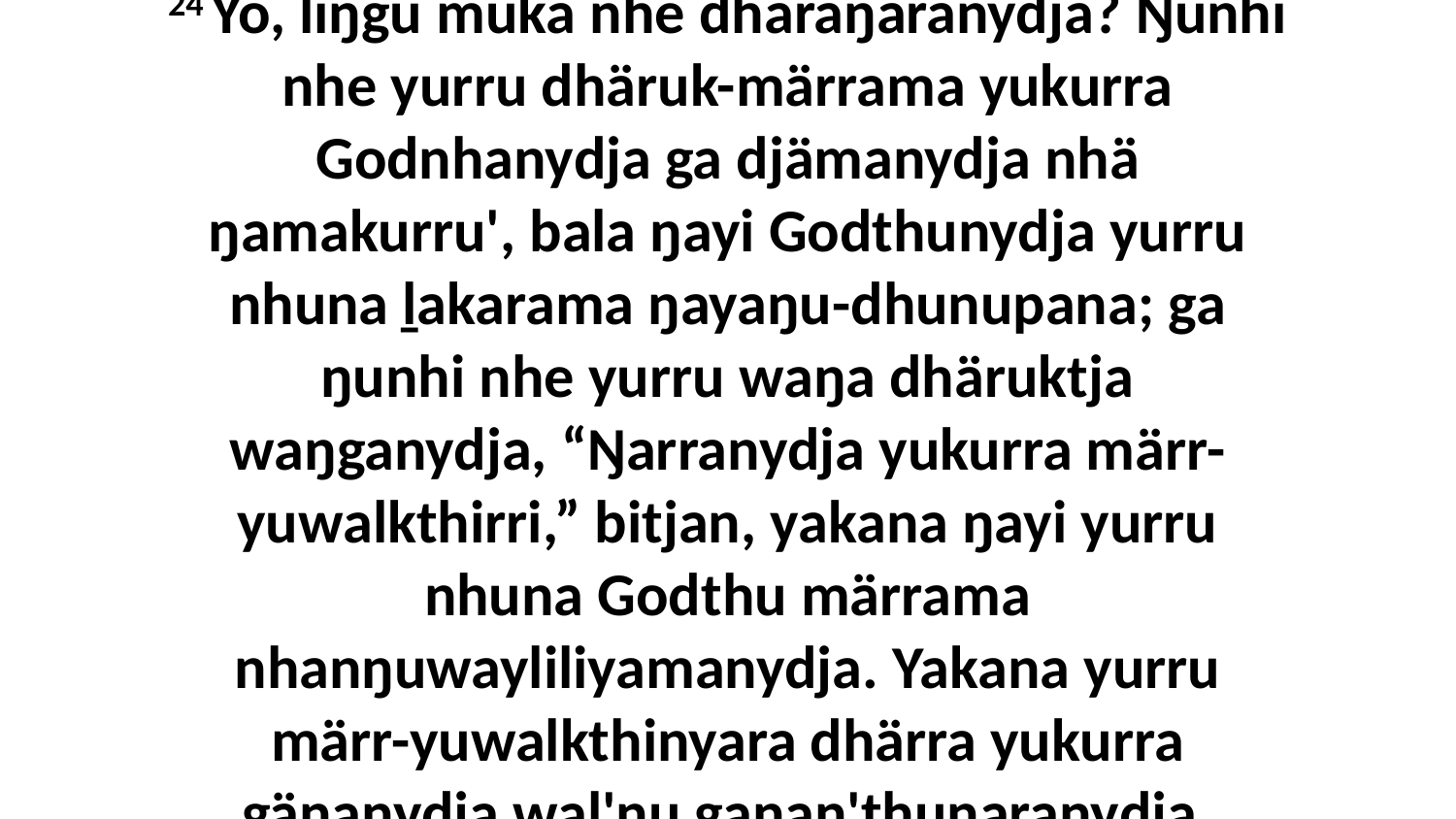

24 Yo, liŋgu muka nhe dharaŋaranydja? Ŋunhi nhe yurru dhäruk-märrama yukurra Godnhanydja ga djämanydja nhä ŋamakurru', bala ŋayi Godthunydja yurru nhuna ḻakarama ŋayaŋu-dhunupana; ga ŋunhi nhe yurru waŋa dhäruktja waŋganydja, “Ŋarranydja yukurra märr-yuwalkthirri,” bitjan, yakana ŋayi yurru nhuna Godthu märrama nhanŋuwayliliyamanydja. Yakana yurru märr-yuwalkthinyara dhärra yukurra gänanydja wal'ŋu ganaŋ'thunaranydja.